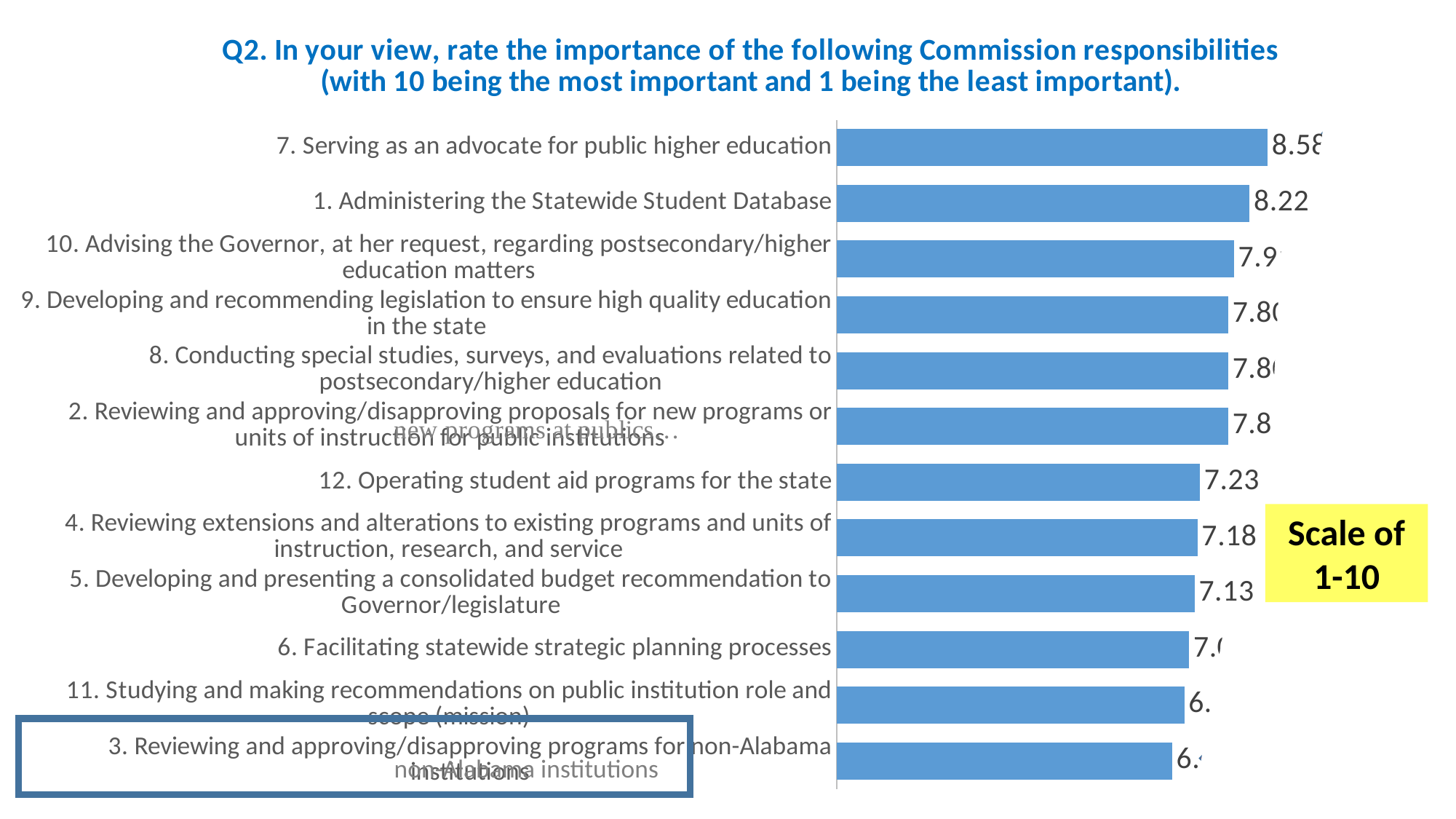

### Chart: Q2. In your view, rate the importance of the following Commission responsibilities (with 10 being the most important and 1 being the least important).

| Category | mean |
|---|---|
| 3. Reviewing and approving/disapproving programs for non-Alabama institutions | 6.6796 |
| 11. Studying and making recommendations on public institution role and scope (mission) | 6.9223 |
| 6. Facilitating statewide strategic planning processes | 7.0194 |
| 5. Developing and presenting a consolidated budget recommendation to Governor/legislature | 7.1262 |
| 4. Reviewing extensions and alterations to existing programs and units of instruction, research, and service | 7.1845 |
| 12. Operating student aid programs for the state | 7.233 |
| 2. Reviewing and approving/disapproving proposals for new programs or units of instruction for public institutions | 7.7961 |
| 8. Conducting special studies, surveys, and evaluations related to postsecondary/higher education | 7.7961 |
| 9. Developing and recommending legislation to ensure high quality education in the state | 7.7961 |
| 10. Advising the Governor, at her request, regarding postsecondary/higher education matters | 7.9126 |
| 1. Administering the Statewide Student Database | 8.2233 |
| 7. Serving as an advocate for public higher education | 8.5825 |

Scale of 1-10

non-Alabama institutions

19